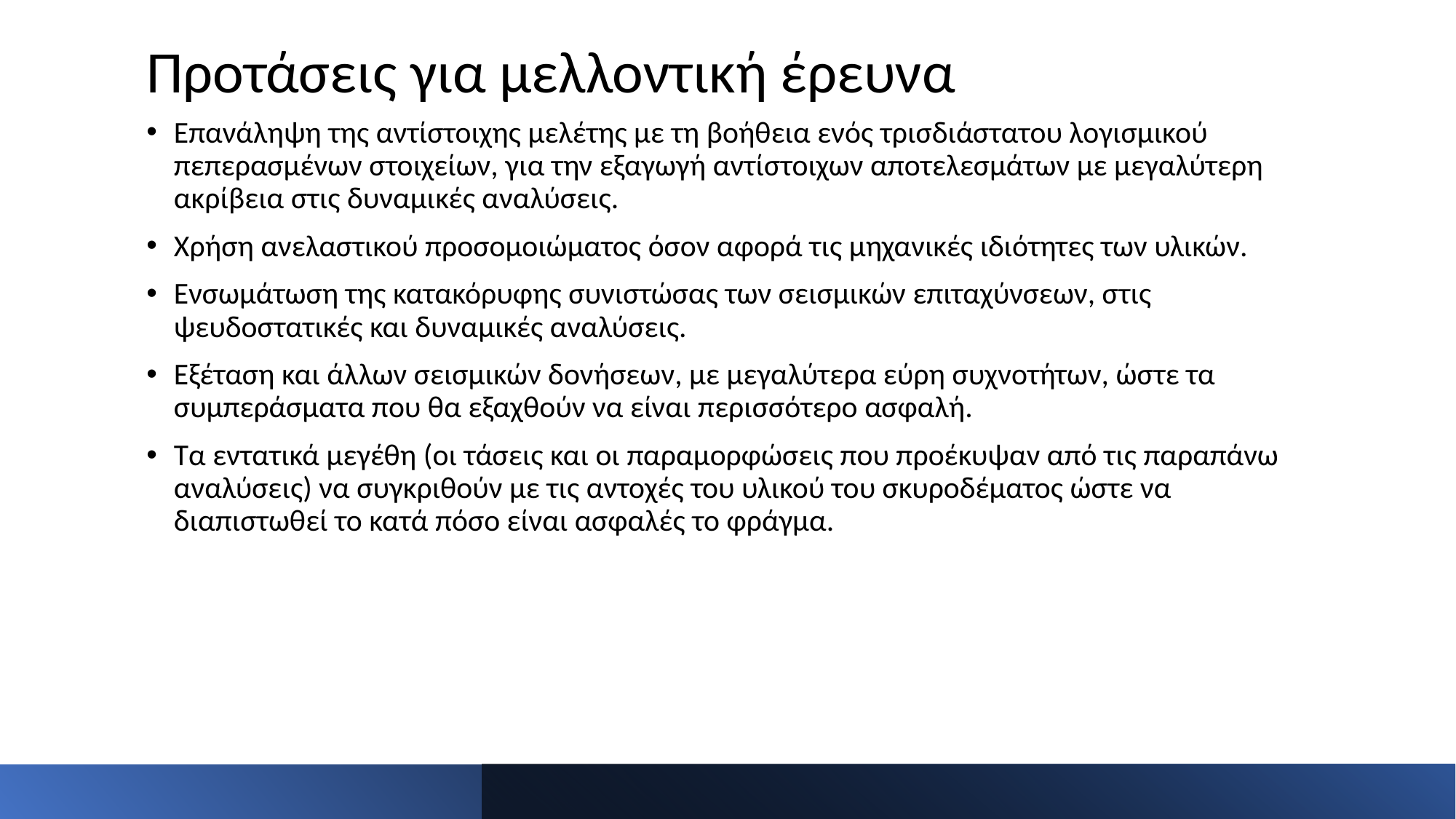

# Προτάσεις για μελλοντική έρευνα
Επανάληψη της αντίστοιχης μελέτης με τη βοήθεια ενός τρισδιάστατου λογισμικού πεπερασμένων στοιχείων, για την εξαγωγή αντίστοιχων αποτελεσμάτων με μεγαλύτερη ακρίβεια στις δυναμικές αναλύσεις.
Χρήση ανελαστικού προσομοιώματος όσον αφορά τις μηχανικές ιδιότητες των υλικών.
Ενσωμάτωση της κατακόρυφης συνιστώσας των σεισμικών επιταχύνσεων, στις ψευδοστατικές και δυναμικές αναλύσεις.
Εξέταση και άλλων σεισμικών δονήσεων, με μεγαλύτερα εύρη συχνοτήτων, ώστε τα συμπεράσματα που θα εξαχθούν να είναι περισσότερο ασφαλή.
Τα εντατικά μεγέθη (οι τάσεις και οι παραμορφώσεις που προέκυψαν από τις παραπάνω αναλύσεις) να συγκριθούν με τις αντοχές του υλικού του σκυροδέματος ώστε να διαπιστωθεί το κατά πόσο είναι ασφαλές το φράγμα.